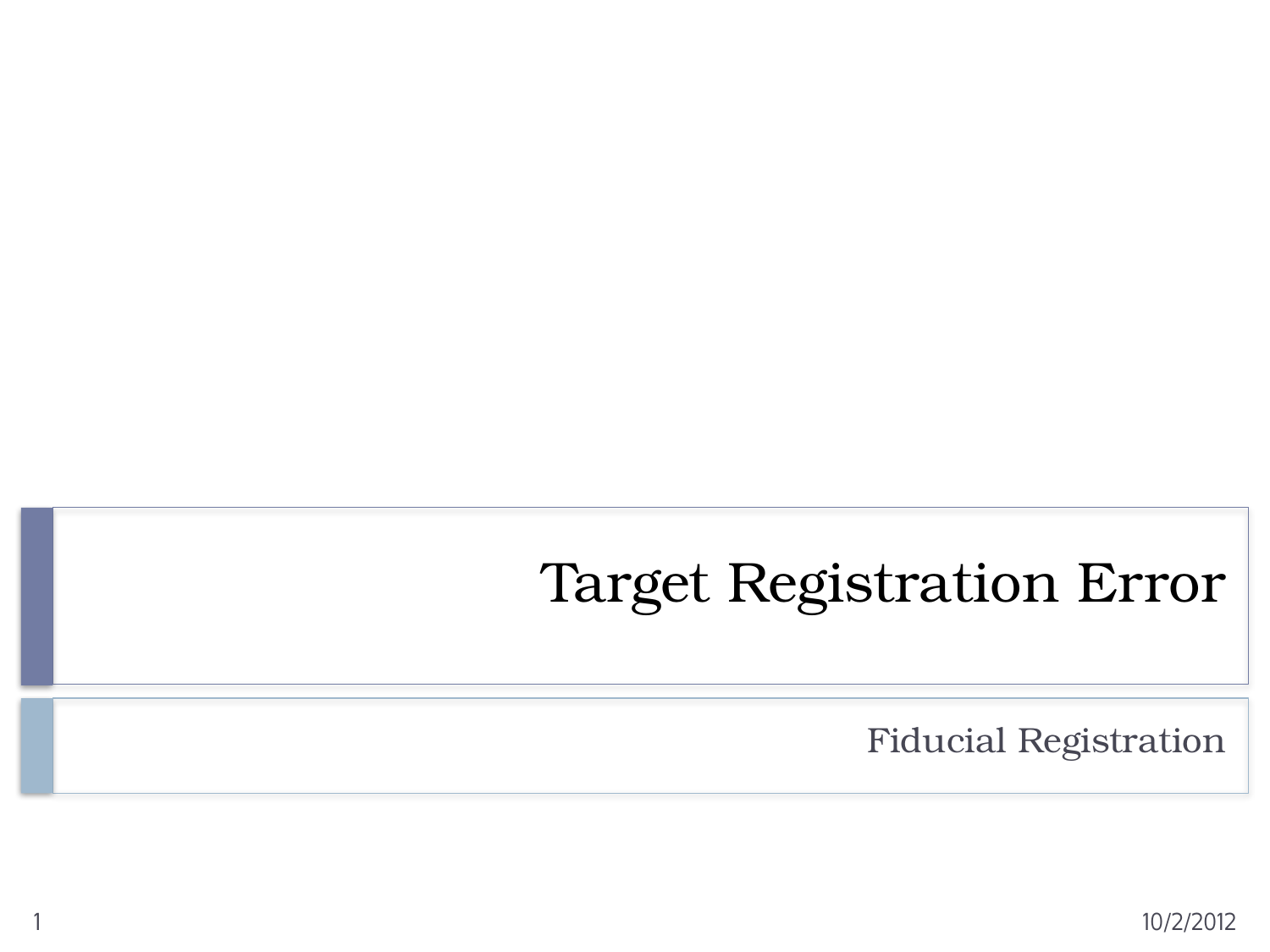

# Target Registration Error
Fiducial Registration

1
10/2/2012